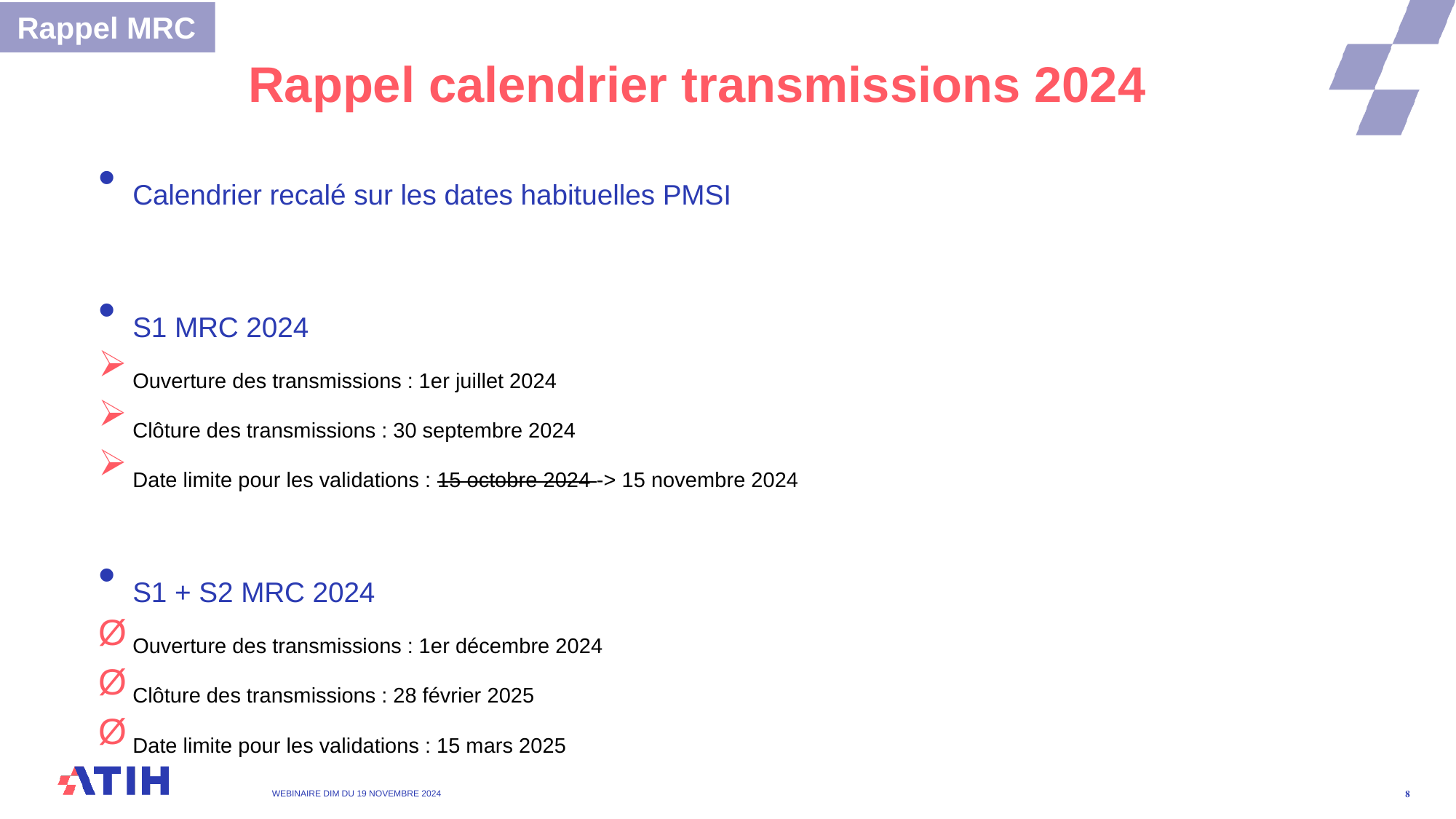

Rappel MRC
# Rappel calendrier transmissions 2024
Calendrier recalé sur les dates habituelles PMSI

S1 MRC 2024
Ouverture des transmissions : 1er juillet 2024
Clôture des transmissions : 30 septembre 2024
Date limite pour les validations : 15 octobre 2024 -> 15 novembre 2024

S1 + S2 MRC 2024
Ouverture des transmissions : 1er décembre 2024
Clôture des transmissions : 28 février 2025
Date limite pour les validations : 15 mars 2025
WEBINAIRE DIM DU 19 Novembre 2024